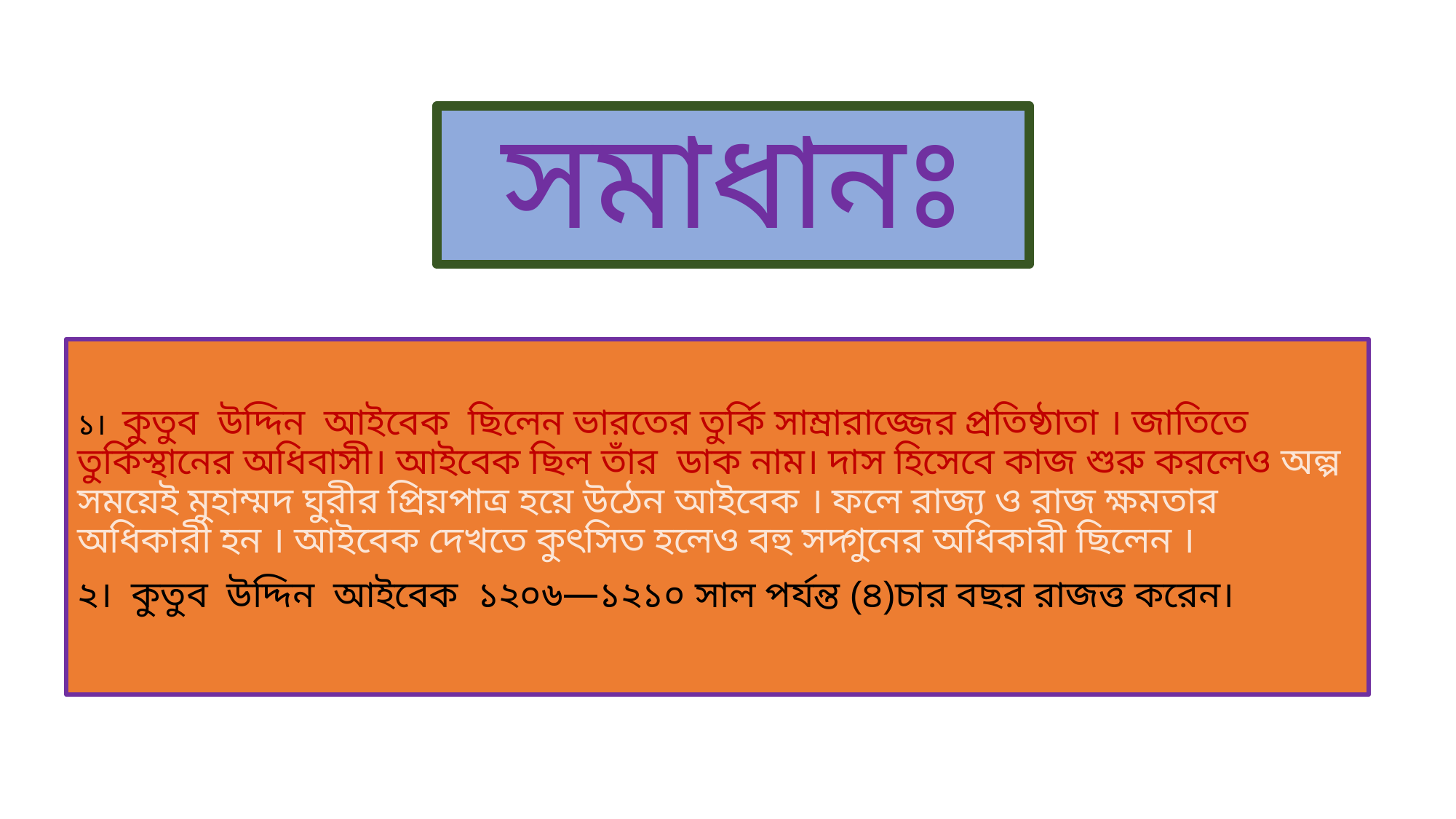

# সমাধানঃ

১।  কুতুব  উদ্দিন  আইবেক  ছিলেন ভারতের তুর্কি সাম্রারাজ্জের প্রতিষ্ঠাতা । জাতিতে তুর্কিস্থানের অধিবাসী। আইবেক ছিল তাঁর  ডাক নাম। দাস হিসেবে কাজ শুরু করলেও অল্প সময়েই মুহাম্মদ ঘুরীর প্রিয়পাত্র হয়ে উঠেন আইবেক । ফলে রাজ্য ও রাজ ক্ষমতার অধিকারী হন । আইবেক দেখতে কুৎসিত হলেও বহু সদ্গুনের অধিকারী ছিলেন ।
২।  কুতুব  উদ্দিন  আইবেক  ১২০৬—১২১০ সাল পর্যন্ত (৪)চার বছর রাজত্ত করেন।